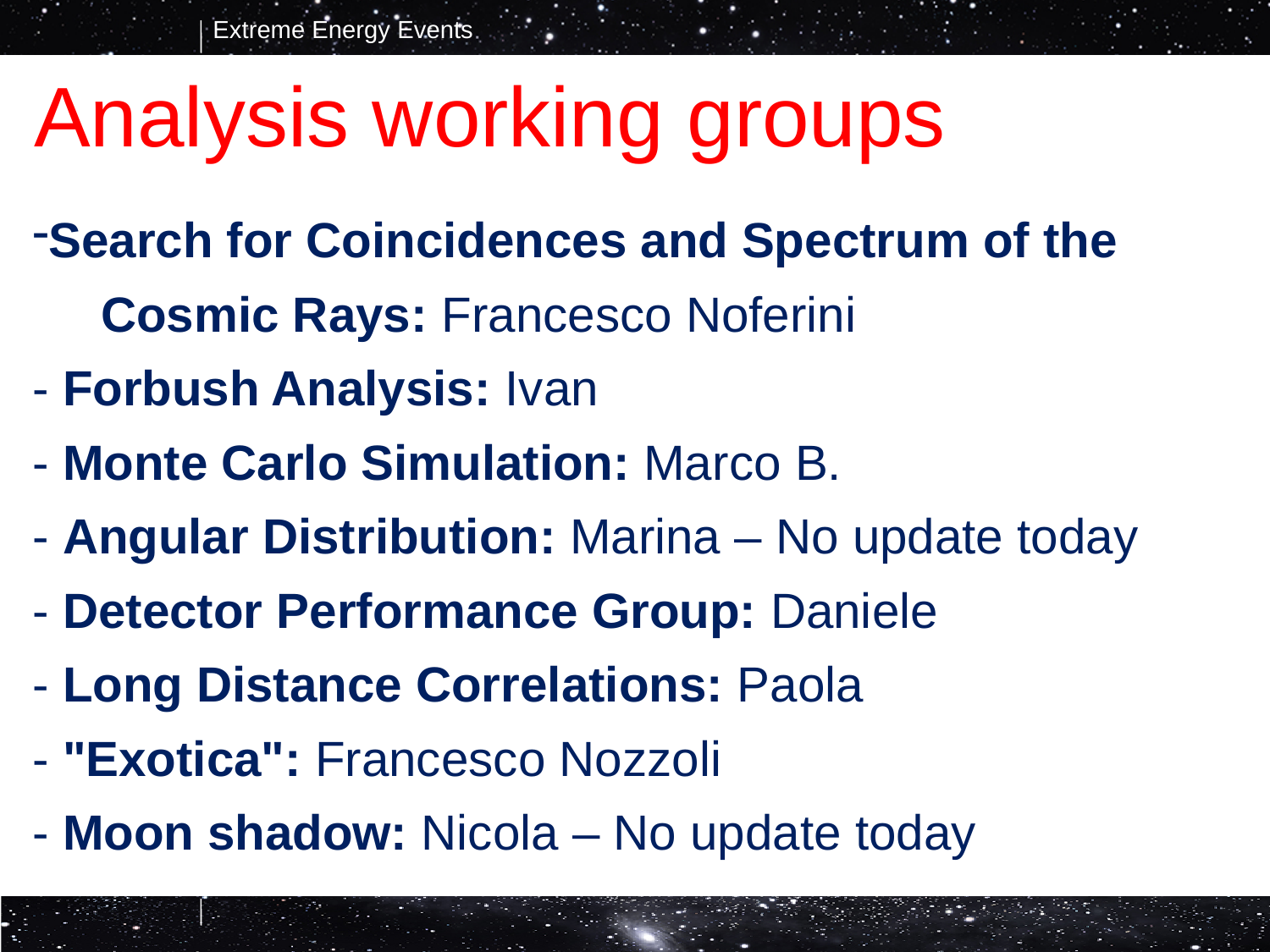

Analysis working groups
Search for Coincidences and Spectrum of the              Cosmic Rays: Francesco Noferini
- Forbush Analysis: Ivan
- Monte Carlo Simulation: Marco B.
- Angular Distribution: Marina – No update today
- Detector Performance Group: Daniele
- Long Distance Correlations: Paola
- "Exotica": Francesco Nozzoli
- Moon shadow: Nicola – No update today